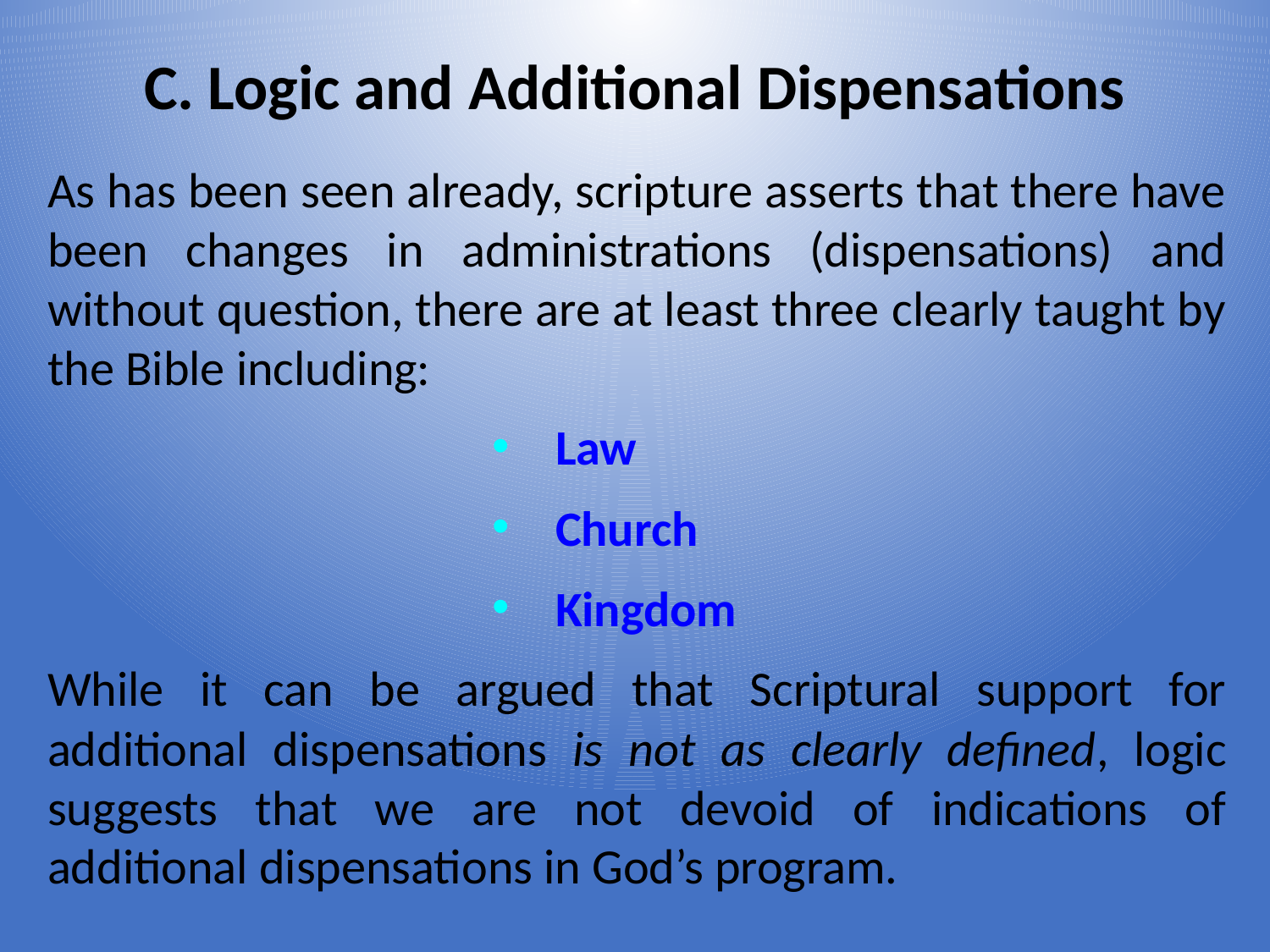

# Logic and Additional Dispensations
As has been seen already, scripture asserts that there have been changes in administrations (dispensations) and without question, there are at least three clearly taught by the Bible including:
Law
Church
Kingdom
While it can be argued that Scriptural support for additional dispensations is not as clearly defined, logic suggests that we are not devoid of indications of additional dispensations in God’s program.